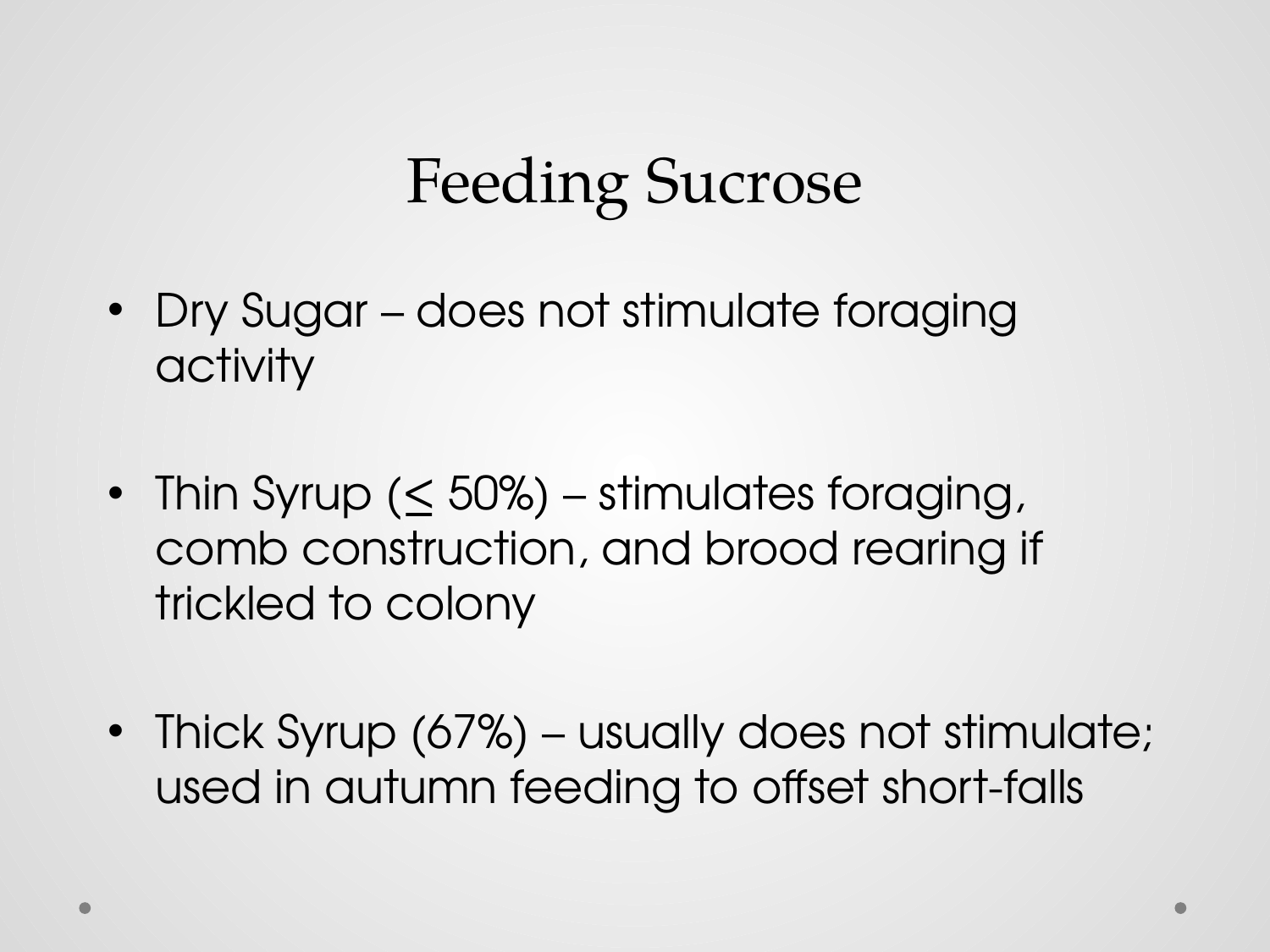

# Feeding Sucrose
Dry Sugar – does not stimulate foraging activity

Thin Syrup (≤ 50%) – stimulates foraging, comb construction, and brood rearing if trickled to colony

Thick Syrup (67%) – usually does not stimulate; used in autumn feeding to offset short-falls